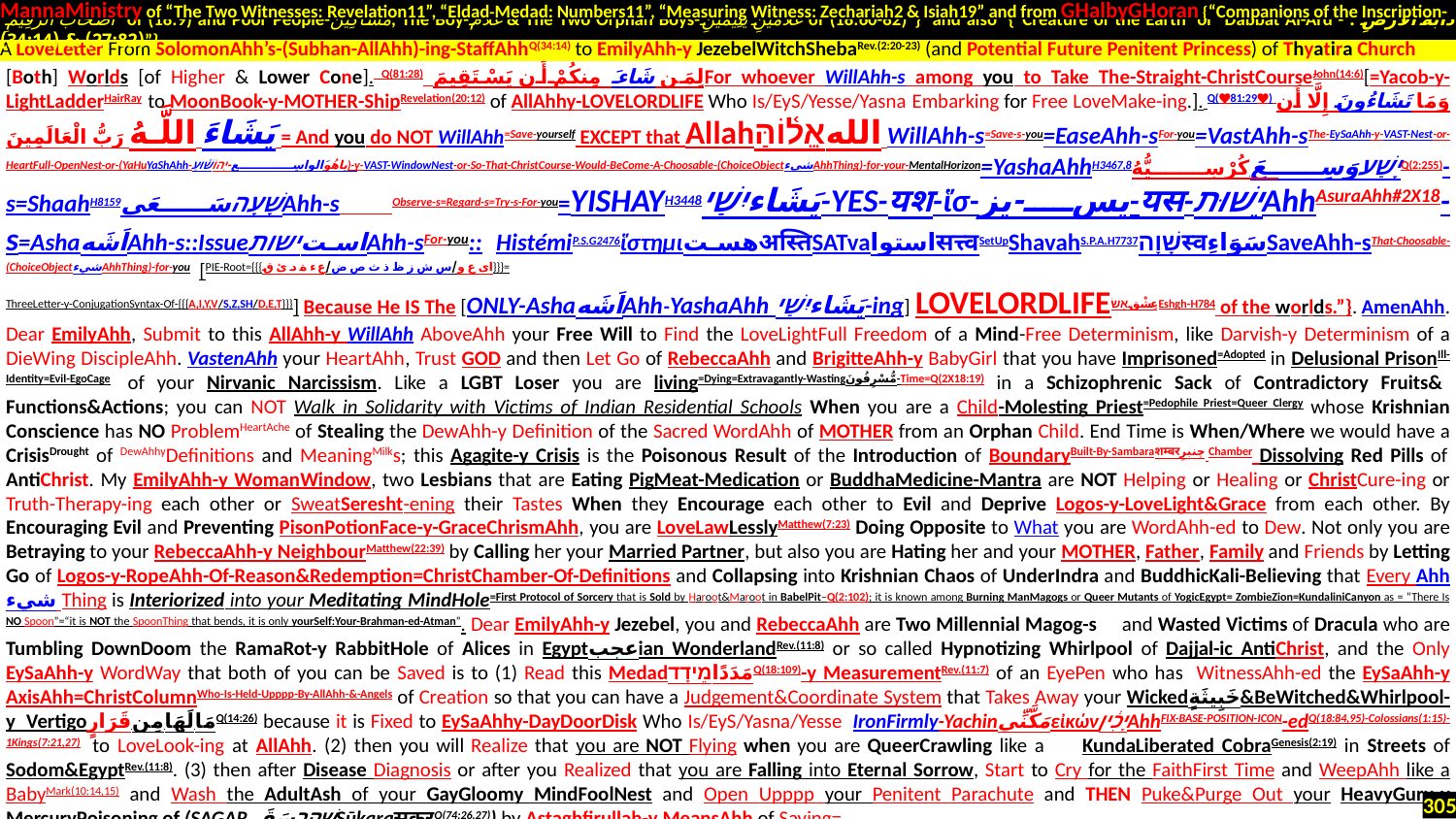

MannaMinistry of “The Two Witnesses: Revelation11”, “Eldad-Medad: Numbers11”, “Measuring Witness: Zechariah2 & Isiah19” and from GHalbyGHoran {“Companions of the Inscription-
 أَصْحَابَ الرَّقِيمِ  of (18:9) and Poor People-مَسَاكِينَ, The Boy-غُلَامُ & The Two Orphan Boys-غُلَامَيْنِ يَتِيمَيْنِ of (18:60-82)”}  and also  {“Creature of the Earth  or  Dabbat Al-Ard - دَابَّةُ الْأَرْضِ : (27:82) & (34:14)”}
.
[Both] Worlds [of Higher & Lower Cone]. Q(81:28) لِمَن شَاءَ مِنكُمْ أَن يَسْتَقِيمَFor whoever WillAhh-s among you to Take The-Straight-ChristCourseJohn(14:6)[=Yacob-y-LightLadderHairRay to MoonBook-y-MOTHER-ShipRevelation(20:12) of AllAhhy-LoveLordLife Who Is/EyS/Yesse/Yasna Embarking for Free LoveMake-ing.]. Q(♥81:29♥) وَمَا تَشَاءُونَ إِلَّا أَن يَشَاءَ اللَّـهُ رَبُّ الْعَالَمِينَ = And you do NOT WillAhh=Save-yourself EXCEPT that Allahاللهאֱל֫וֹהַּ WillAhh-s=Save-s-you=EaseAhh-sFor-you=VastAhh-sThe-EySaAhh-y-VAST-Nest-or-HeartFull-OpenNest-or-(YaHuYaShAhh-یاهُوَالواسِع-יְהוֹשׁ֫וּעַ)-y-VAST-WindowNest-or-So-That-ChristCourse-Would-BeCome-A-Choosable-(ChoiceObjectشيءAhhThing)-for-your-MentalHorizon=YashaAhhH3467,8יָשַׁעوَسِعَ كُرْسِيُّهُQ(2:255)-s=ShaahH8159שָׁעָהسَعَىAhh-s Observe-s=Regard-s=Try-s-For-you=YISHAYH3448يَشَاءיִשַׁי-YES-यश-ἵσ-یس-یز-यस-יֵשׁוּתAhhAsuraAhh#2X18-s=AshaاَشَهAhh-s::IssueاستישותAhh-sFor-you:: HistémiP.S.G2476ἵστημιهستअस्तिSATvaاستواसत्त्वSetUpShavahS.P.A.H7737שָׁוָהस्वسَوَاءِSaveAhh-sThat-Choosable-(ChoiceObjectشيءAhhThing)-for-you  [PIE-Root={{{ای ع و/س ش ز ظ ذ ث ص ض/ع ء ة د ئ ق}}}=
ThreeLetter-y-ConjugationSyntax-Of-{{{A,I,Y,V/S,Z,SH/D,E,T}}}] Because He IS The [ONLY-AshaاَشَهAhh-YashaAhh يَشَاءיִשַׁי-ing] LoveLordLifeعِشْقאֵשׂEshgh-H784 of the worlds.”}. AmenAhh. Dear EmilyAhh, Submit to this AllAhh-y WillAhh AboveAhh your Free Will to Find the LoveLightFull Freedom of a Mind-Free Determinism, like Darvish-y Determinism of a DieWing DiscipleAhh. VastenAhh your HeartAhh, Trust GOD and then Let Go of RebeccaAhh and BrigitteAhh-y BabyGirl that you have Imprisoned=Adopted in Delusional PrisonIll-Identity=Evil-EgoCage. of your Nirvanic Narcissism. Like a LGBT Loser you are living=Dying=Extravagantly-Wastingمُّسْرِفُونَ-Time=Q(2X18:19) in a Schizophrenic Sack of Contradictory Fruits& Functions&Actions; you can NOT Walk in Solidarity with Victims of Indian Residential Schools When you are a Child-Molesting Priest=Pedophile Priest=Queer Clergy whose Krishnian Conscience has NO ProblemHeartAche of Stealing the DewAhh-y Definition of the Sacred WordAhh of MOTHER from an Orphan Child. End Time is When/Where we would have a CrisisDrought of DewAhhyDefinitions and MeaningMilks; this Agagite-y Crisis is the Poisonous Result of the Introduction of BoundaryBuilt-By-Sambaraशम्बरچنبرِ Chamber Dissolving Red Pills of AntiChrist. My EmilyAhh-y WomanWindow, two Lesbians that are Eating PigMeat-Medication or BuddhaMedicine-Mantra are NOT Helping or Healing or ChristCure-ing or Truth-Therapy-ing each other or SweatSeresht-ening their Tastes When they Encourage each other to Evil and Deprive Logos-y-LoveLight&Grace from each other. By Encouraging Evil and Preventing PisonPotionFace-y-GraceChrismAhh, you are LoveLawLesslyMatthew(7:23) Doing Opposite to What you are WordAhh-ed to Dew. Not only you are Betraying to your RebeccaAhh-y NeighbourMatthew(22:39) by Calling her your Married Partner, but also you are Hating her and your MOTHER, Father, Family and Friends by Letting Go of Logos-y-RopeAhh-Of-Reason&Redemption=ChristChamber-Of-Definitions and Collapsing into Krishnian Chaos of UnderIndra and BuddhicKali-Believing that Every Ahh شيء Thing is Interiorized into your Meditating MindHole=First Protocol of Sorcery that is Sold by Haroot&Maroot in BabelPit–Q(2:102); it is known among Burning ManMagogs or Queer Mutants of YogicEgypt= ZombieZion=KundaliniCanyon as = “There Is NO Spoon”=“it is NOT the SpoonThing that bends, it is only yourSelf:Your-Brahman-ed-Atman”. Dear EmilyAhh-y Jezebel, you and RebeccaAhh are Two Millennial Magog-s     and Wasted Victims of Dracula who are Tumbling DownDoom the RamaRot-y RabbitHole of Alices in Egyptعجبian WonderlandRev.(11:8) or so called Hypnotizing Whirlpool of Dajjal-ic AntiChrist, and the Only EySaAhh-y WordWay that both of you can be Saved is to (1) Read this MedadمَدَدًاמֵידָדQ(18:109)-y MeasurementRev.(11:7) of an EyePen who has  WitnessAhh-ed the EySaAhh-y AxisAhh=ChristColumnWho-Is-Held-Upppp-By-AllAhh-&-Angels of Creation so that you can have a Judgement&Coordinate System that Takes Away your Wickedخَبِيثَةٍ&BeWitched&Whirlpool-y  Vertigoمَا لَهَا مِن قَرَارٍQ(14:26) because it is Fixed to EySaAhhy-DayDoorDisk Who Is/EyS/Yasna/Yesse  IronFirmly-Yachinمَكَّنِّيεἰκώνיָכִ֔יןAhhFIX-BASE-POSITION-ICON-edQ(18:84,95)-Colossians(1:15)-1Kings(7:21,27). to LoveLook-ing at AllAhh. (2) then you will Realize that you are NOT Flying when you are QueerCrawling like a     KundaLiberated CobraGenesis(2:19) in Streets of Sodom&EgyptRev.(11:8). (3) then after Disease Diagnosis or after you Realized that you are Falling into Eternal Sorrow, Start to Cry for the FaithFirst Time and WeepAhh like a BabyMark(10:14,15) and Wash the AdultAsh of your GayGloomy MindFoolNest and Open Upppp your Penitent Parachute and THEN Puke&Purge Out your HeavyGuru-y MercuryPoisoning of (SAGARשֶׁקֶרسَقَرSūkaraसुकरQ(74:26,27)) by Astaghfirullah-y MeansAhh of Saying=
A LoveLetter From SolomonAhh’s-(Subhan-AllAhh)-ing-StaffAhhQ(34:14) to EmilyAhh-y JezebelWitchShebaRev.(2:20-23) (and Potential Future Penitent Princess) of Thyatira Church
305